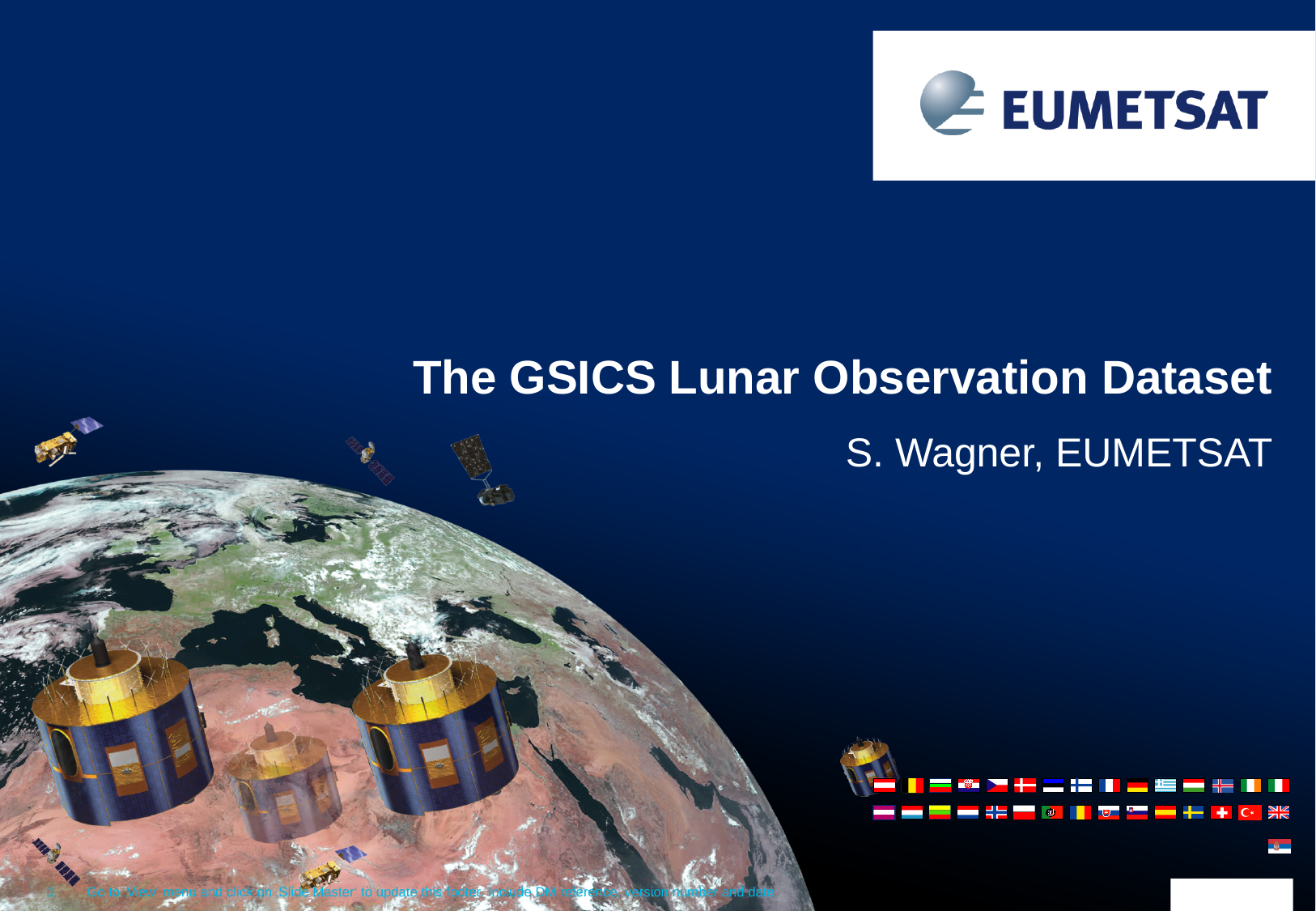

The GSICS Lunar Observation Dataset
S. Wagner, EUMETSAT